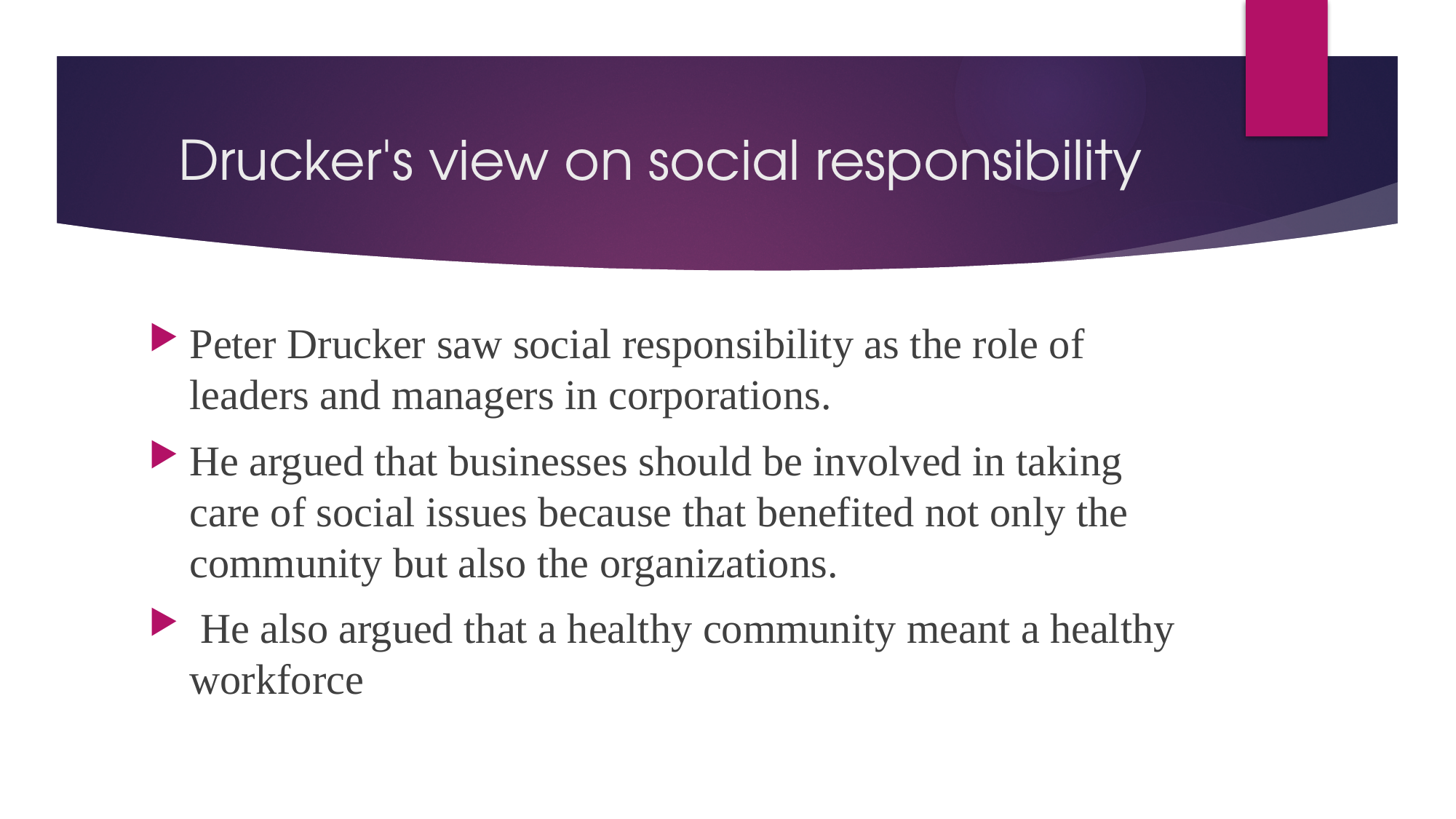

# Drucker's view on social responsibility
Peter Drucker saw social responsibility as the role of leaders and managers in corporations.
He argued that businesses should be involved in taking care of social issues because that benefited not only the community but also the organizations.
 He also argued that a healthy community meant a healthy workforce